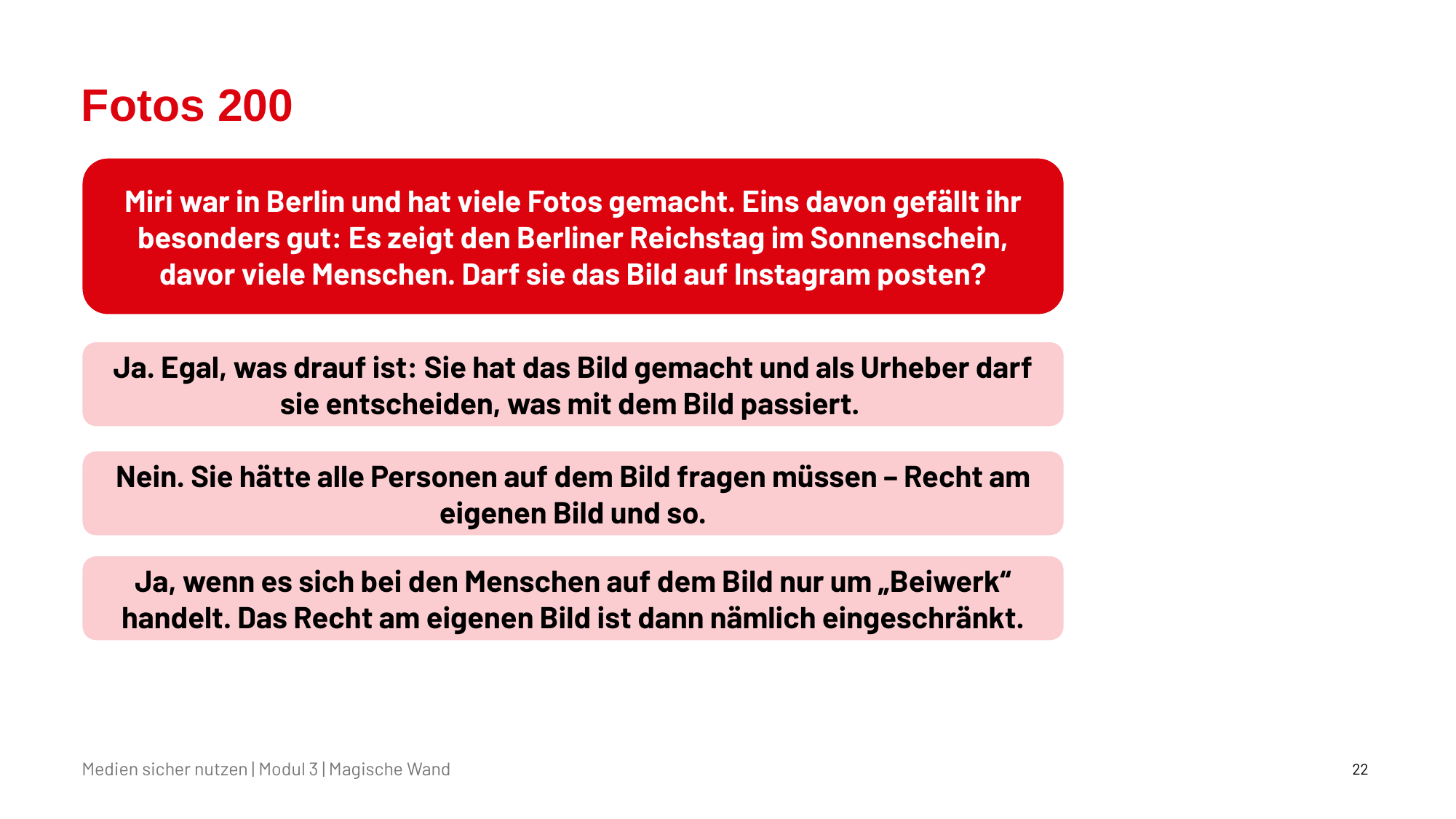

# Fotos 200
Miri war in Berlin und hat viele Fotos gemacht. Eins davon gefällt ihr besonders gut: Es zeigt den Berliner Reichstag im Sonnenschein, davor viele Menschen. Darf sie das Bild auf Instagram posten?
Ja. Egal, was drauf ist: Sie hat das Bild gemacht und als Urheber darf sie entscheiden, was mit dem Bild passiert.
Nein. Sie hätte alle Personen auf dem Bild fragen müssen – Recht am eigenen Bild und so.
Ja, wenn es sich bei den Menschen auf dem Bild nur um „Beiwerk“ handelt. Das Recht am eigenen Bild ist dann nämlich eingeschränkt.
22
Medien sicher nutzen | Modul 3 | Magische Wand